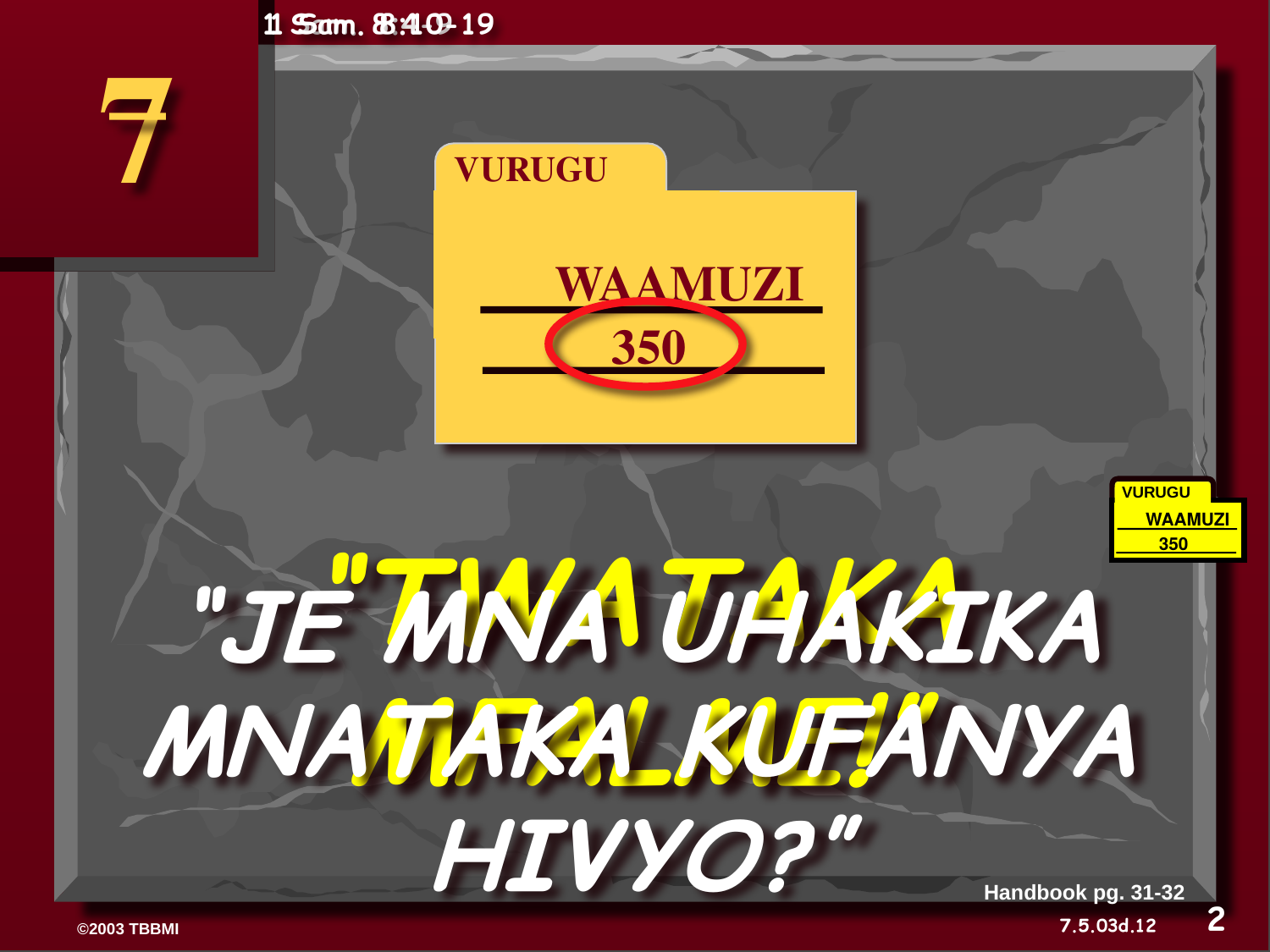

1 Sam. 8:4-9
“TWATAKA MFALME!”
1 Sam. 8:10-19
“JE MNA UHAKIKA MNATAKA KUFANYA HIVYO?”

7

VURUGU

WAAMUZI

350

VURUGU

WAAMUZI
350

350

Handbook pg. 31-32
2

12